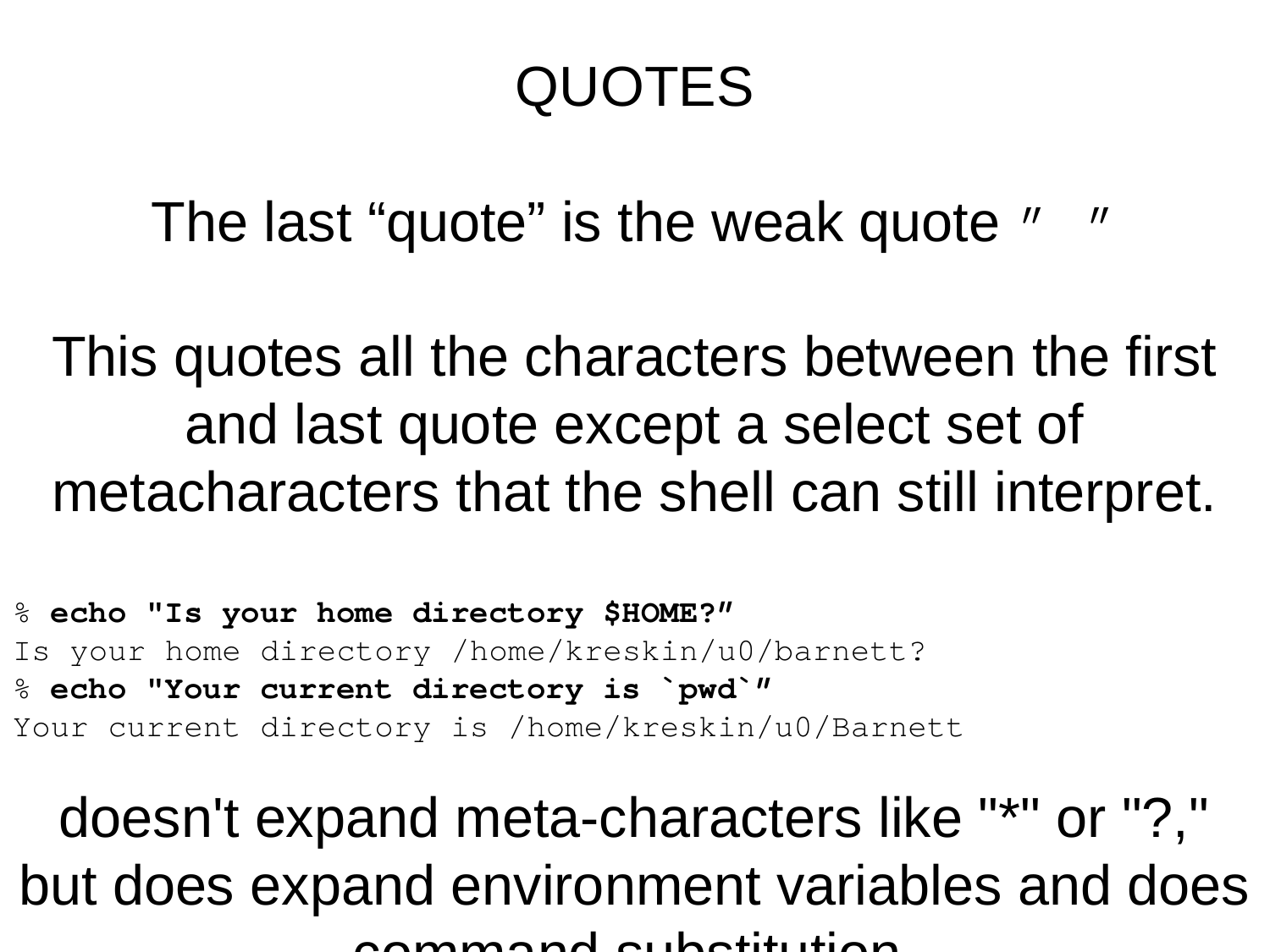

QUOTES

The last “quote” is the weak quote ” ”

This quotes all the characters between the first and last quote except a select set of metacharacters that the shell can still interpret.

% echo "Is your home directory $HOME?”
Is your home directory /home/kreskin/u0/barnett?
% echo "Your current directory is `pwd`”
Your current directory is /home/kreskin/u0/Barnett

doesn't expand meta-characters like "*" or "?," but does expand environment variables and does command substitution.